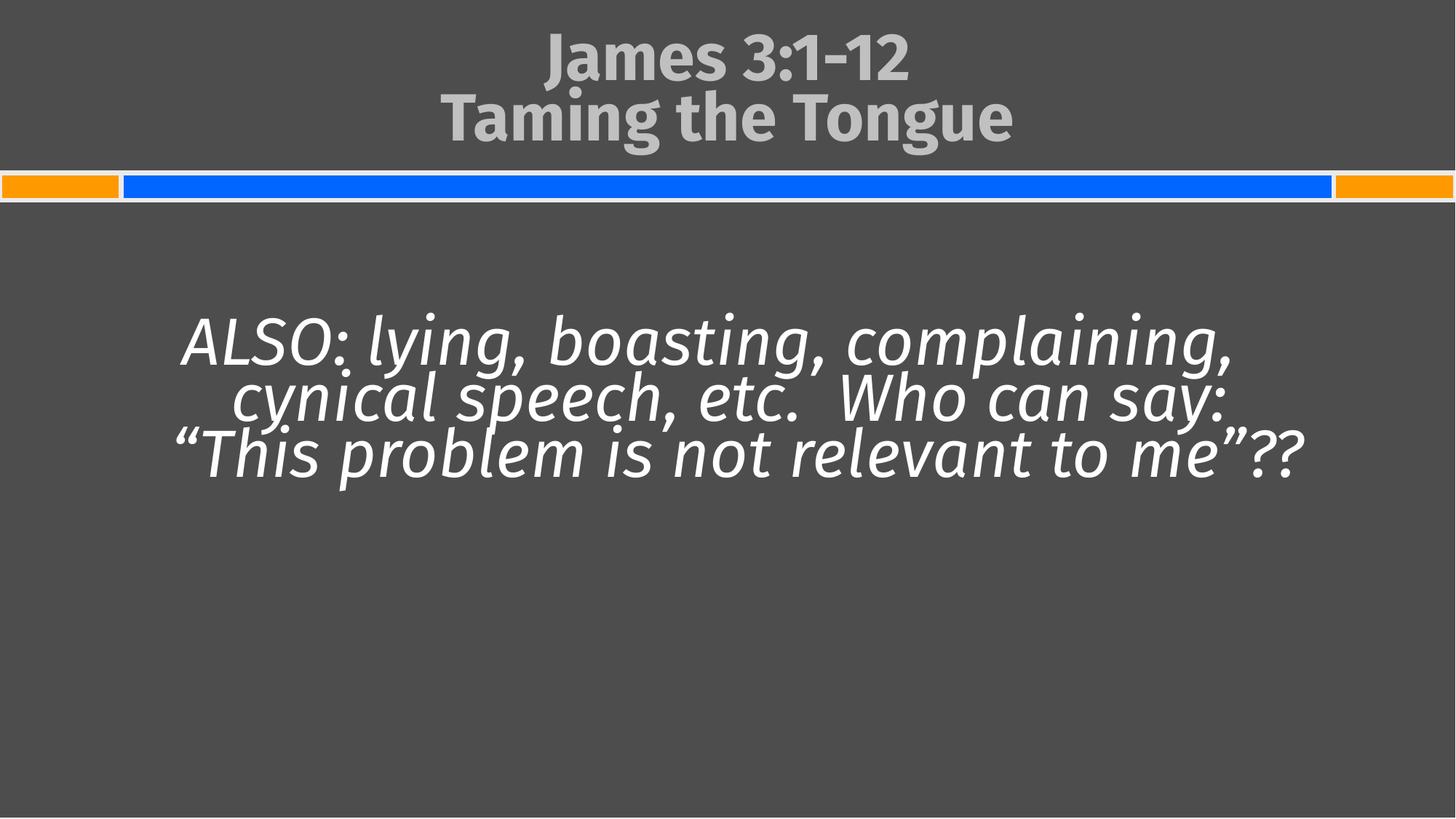

# James 3:1-12 Taming the Tongue

ALSO: lying, boasting, complaining,
cynical speech, etc.  Who can say:
“This problem is not relevant to me”??